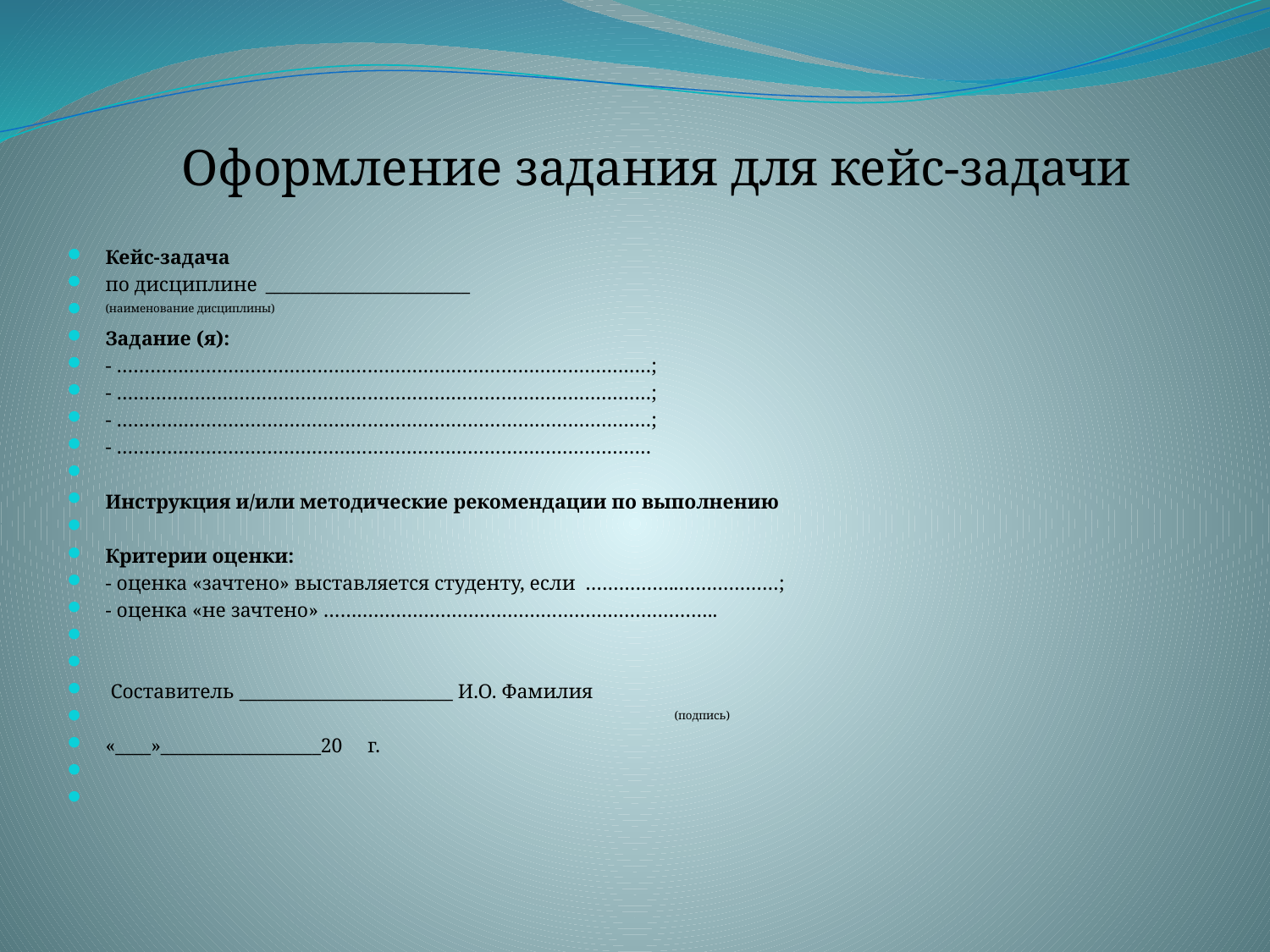

# Оформление задания для кейс-задачи

Кейс-задача
по дисциплине  _______________________
(наименование дисциплины)
Задание (я):
- ……………………………………………………………………………………;
- ……………………………………………………………………………………;
- ……………………………………………………………………………………;
- ……………………………………………………………………………………

Инструкция и/или методические рекомендации по выполнению

Критерии оценки:
- оценка «зачтено» выставляется студенту, если  ……………..………………;
- оценка «не зачтено» ……………………………………………………………..

 Составитель ________________________ И.О. Фамилия
                                                                                                                (подпись)
«____»__________________20     г.